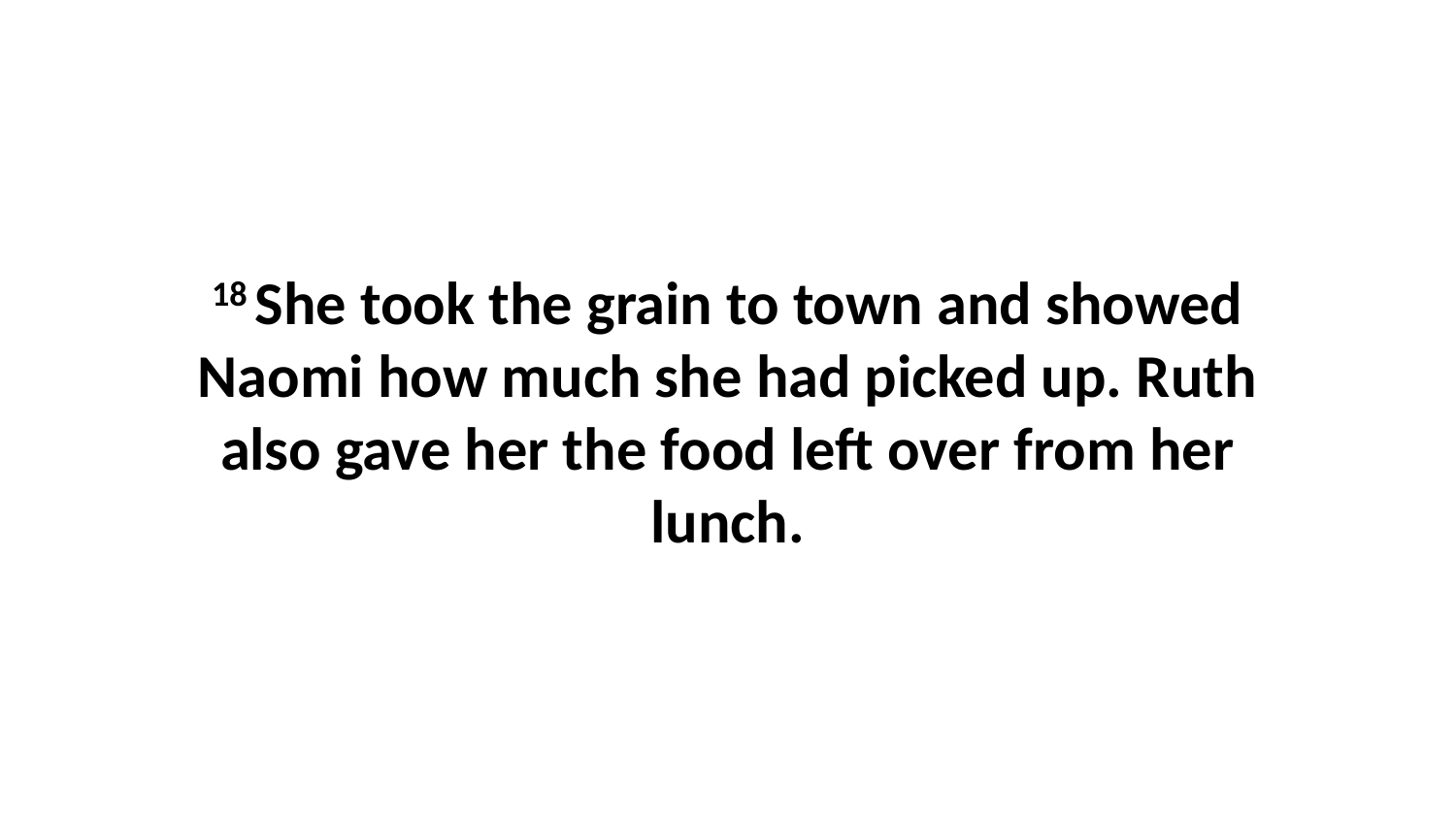

18 She took the grain to town and showed Naomi how much she had picked up. Ruth also gave her the food left over from her lunch.